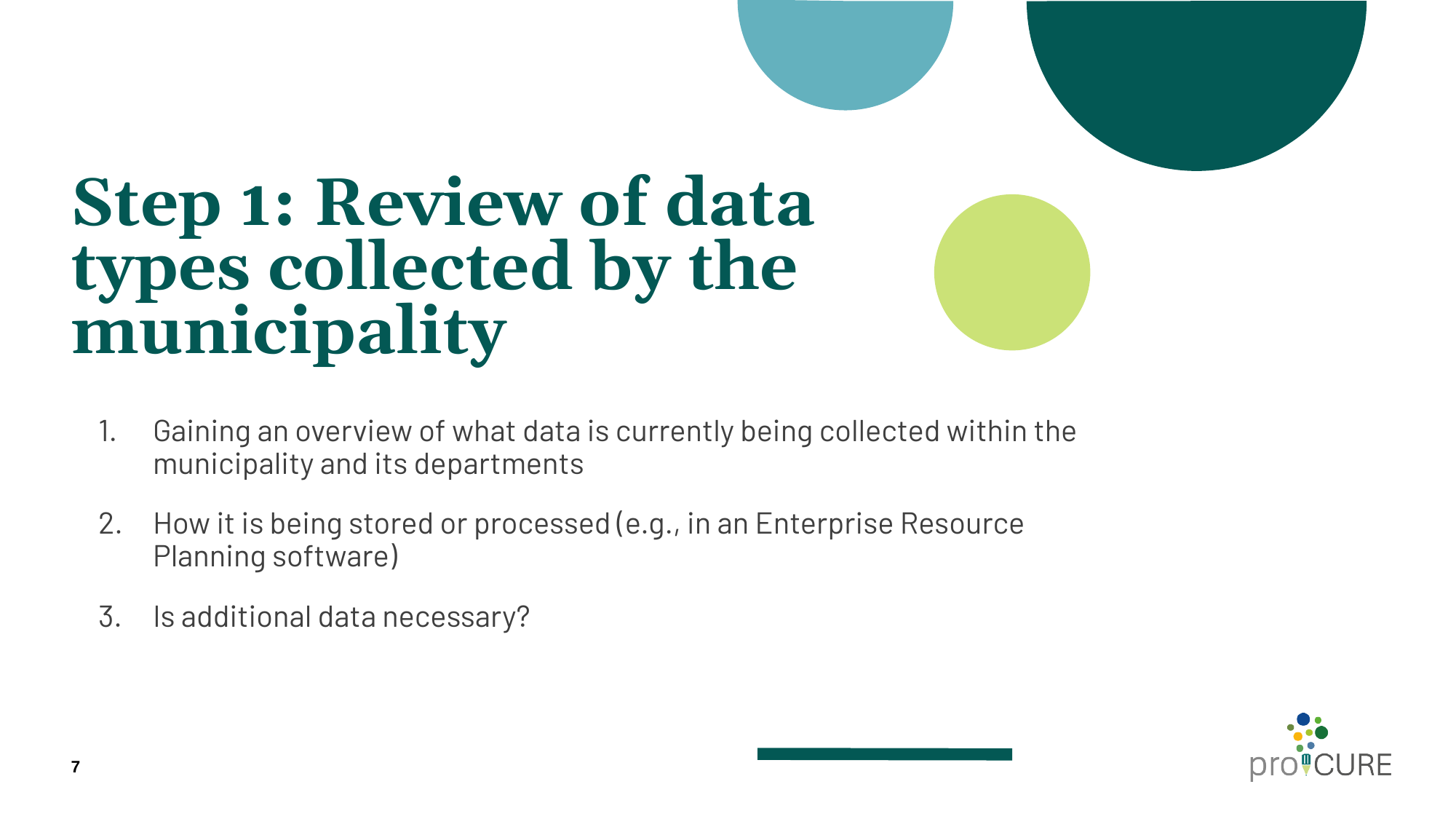

# Step 1: Review of data types collected by the municipality
Gaining an overview of what data is currently being collected within the municipality and its departments
How it is being stored or processed (e.g., in an Enterprise Resource Planning software)
Is additional data necessary?
7